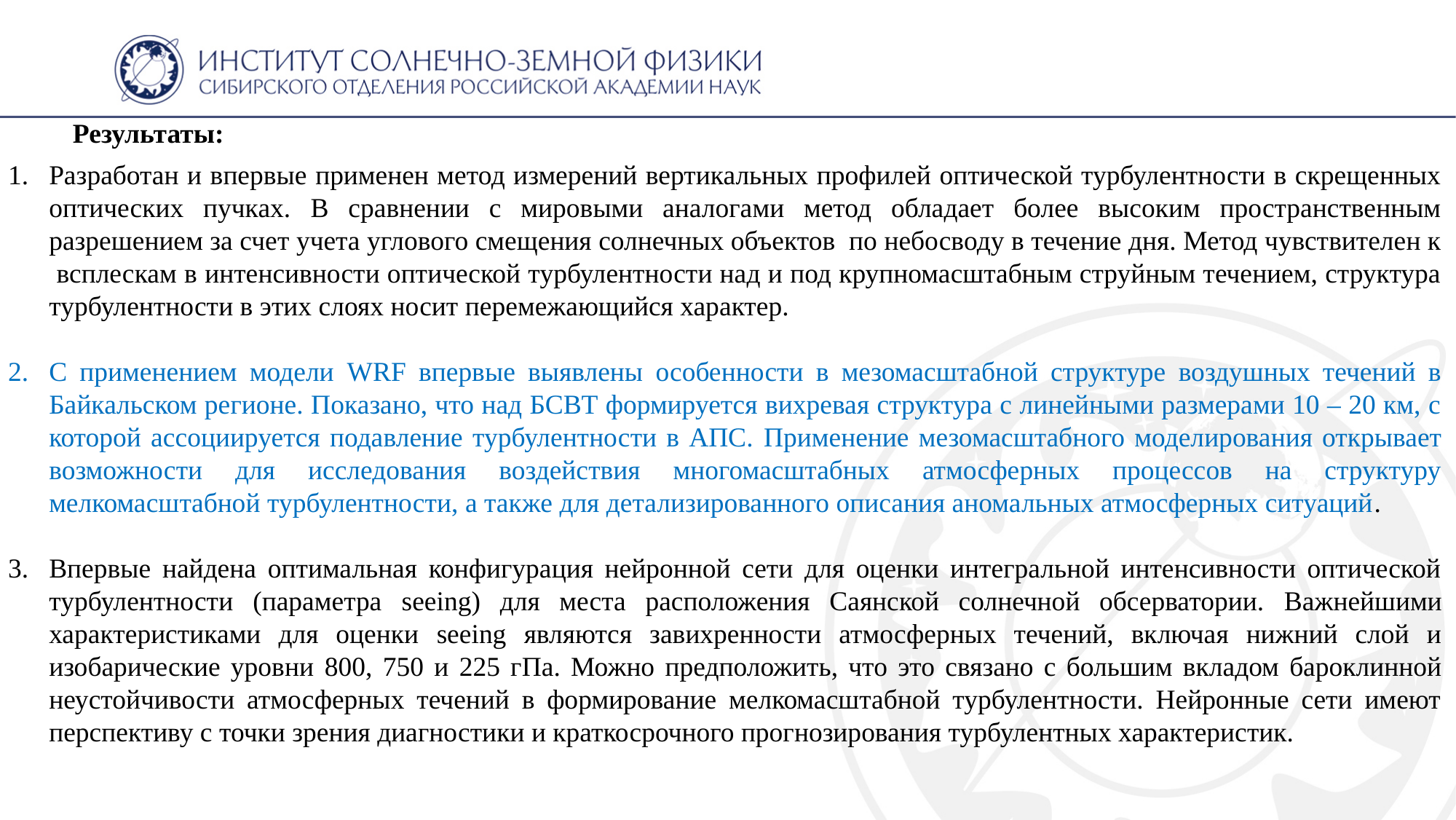

# Результаты:
Разработан и впервые применен метод измерений вертикальных профилей оптической турбулентности в скрещенных оптических пучках. В сравнении с мировыми аналогами метод обладает более высоким пространственным разрешением за счет учета углового смещения солнечных объектов  по небосводу в течение дня. Метод чувствителен к  всплескам в интенсивности оптической турбулентности над и под крупномасштабным струйным течением, структура турбулентности в этих слоях носит перемежающийся характер.

С применением модели WRF впервые выявлены особенности в мезомасштабной структуре воздушных течений в Байкальском регионе. Показано, что над БСВТ формируется вихревая структура с линейными размерами 10 – 20 км, с которой ассоциируется подавление турбулентности в АПС. Применение мезомасштабного моделирования открывает возможности для исследования воздействия многомасштабных атмосферных процессов на структуру мелкомасштабной турбулентности, а также для детализированного описания аномальных атмосферных ситуаций.

Впервые найдена оптимальная конфигурация нейронной сети для оценки интегральной интенсивности оптической турбулентности (параметра seeing) для места расположения Саянской солнечной обсерватории. Важнейшими характеристиками для оценки seeing являются завихренности атмосферных течений, включая нижний слой и изобарические уровни 800, 750 и 225 гПа. Можно предположить, что это связано с большим вкладом бароклинной неустойчивости атмосферных течений в формирование мелкомасштабной турбулентности. Нейронные сети имеют перспективу с точки зрения диагностики и краткосрочного прогнозирования турбулентных характеристик.